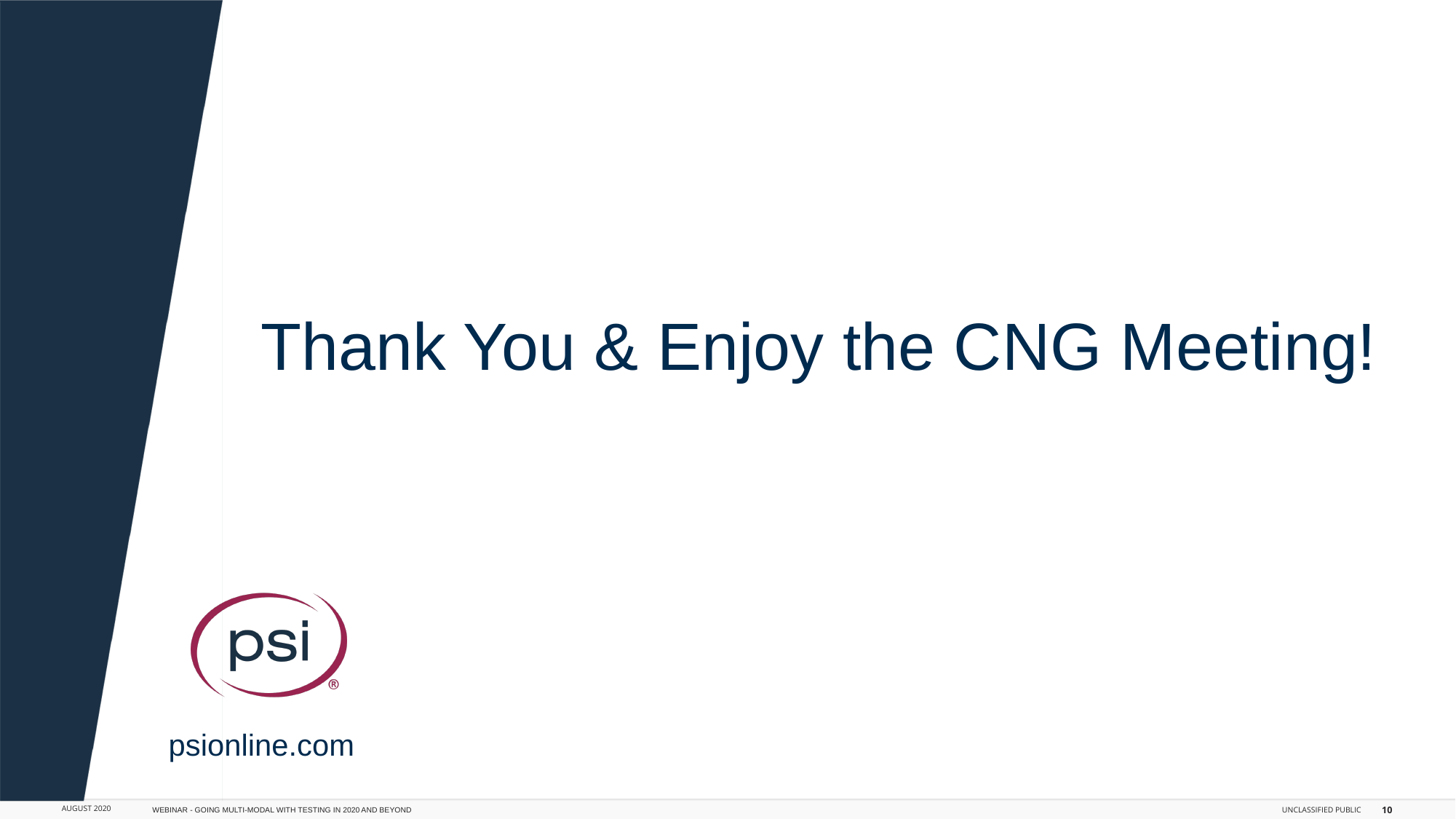

Thank You & Enjoy the CNG Meeting!
psionline.com